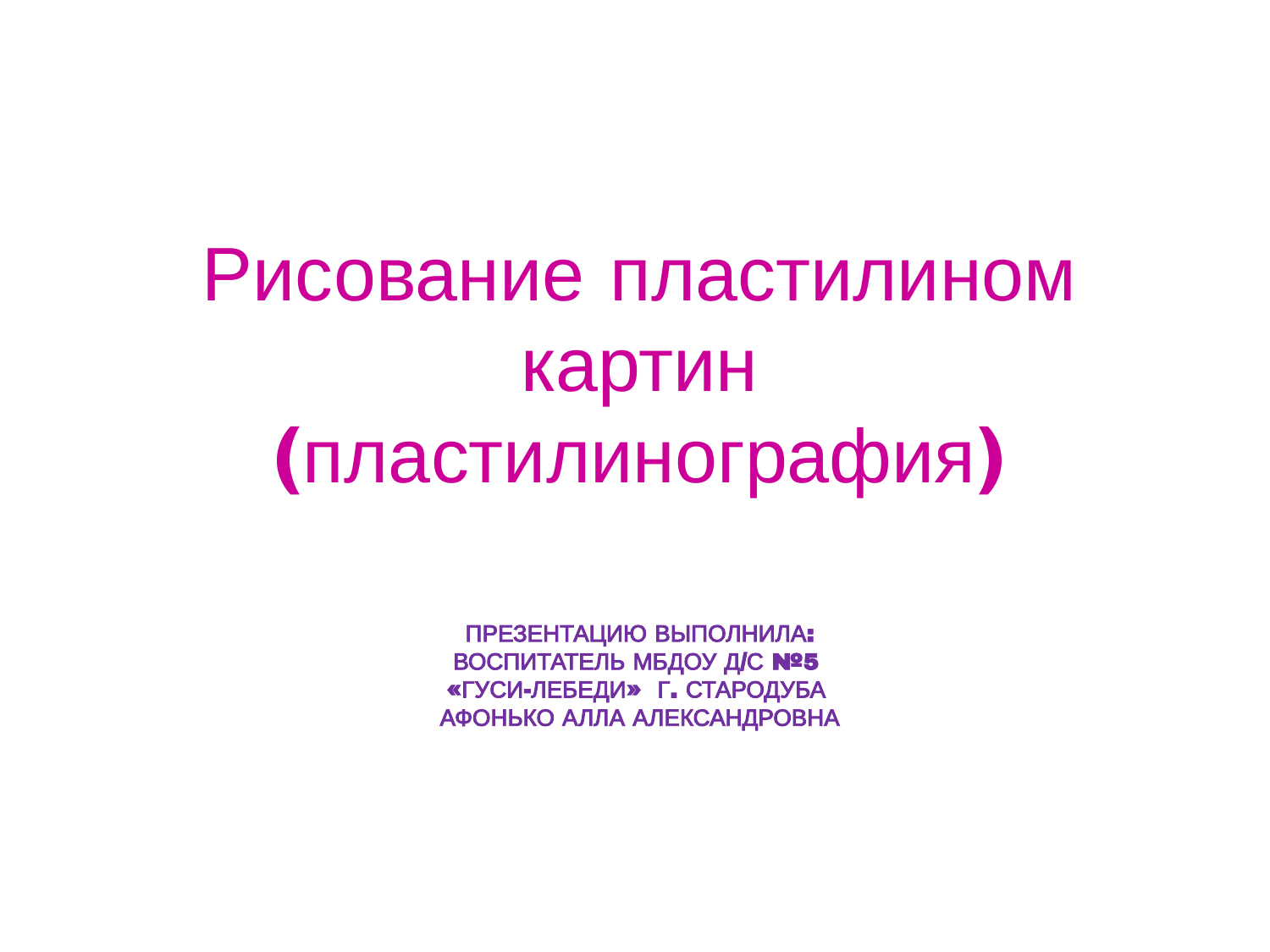

Рисование пластилином картин
(пластилинография)

# Презентацию выполнила: Воспитатель МБДОУ д/с №5 «Гуси-лебеди»  г. Стародуба Афонько Алла Александровна